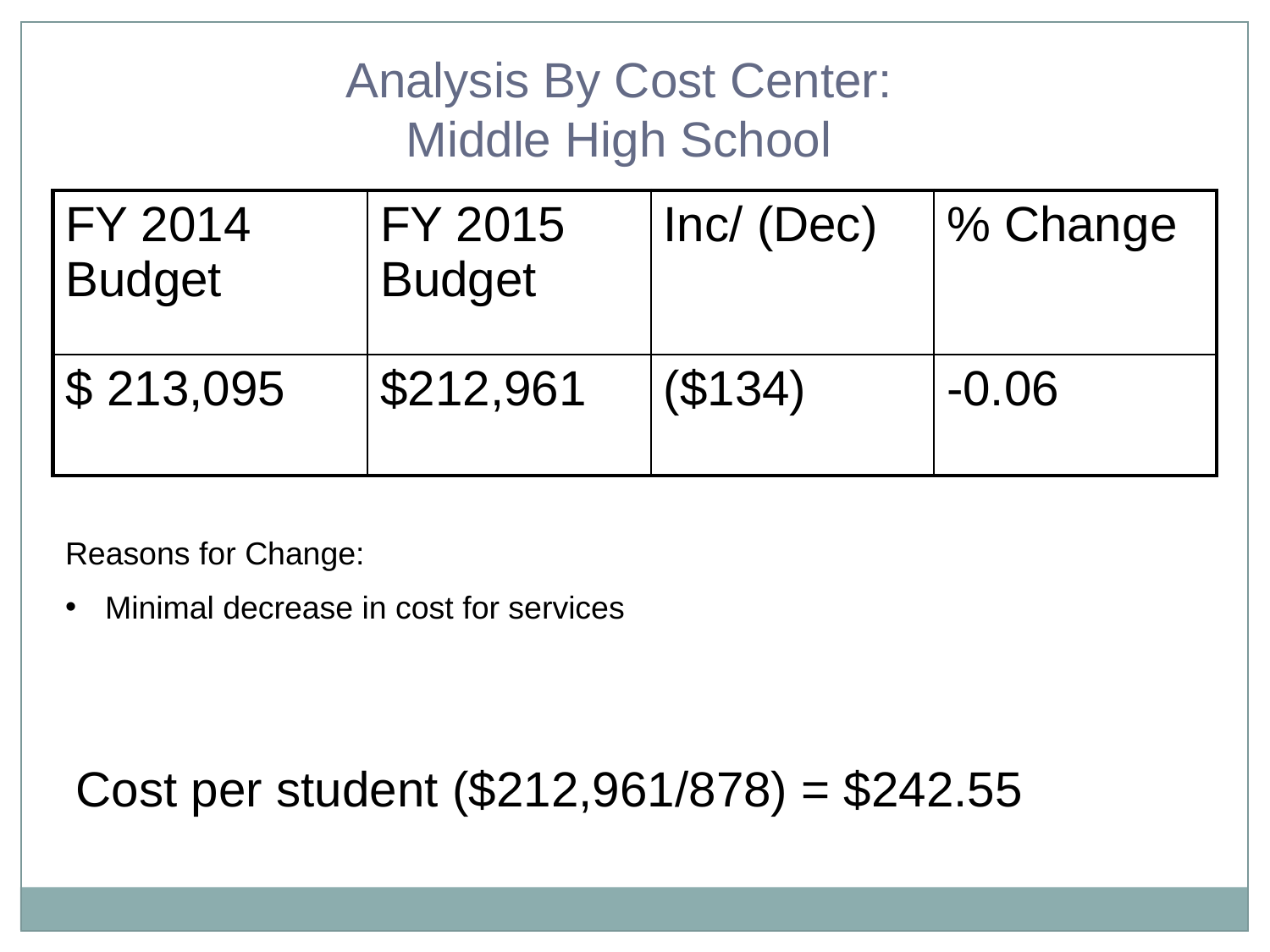

Analysis By Cost Center:
Middle High School
| FY 2014 Budget | FY 2015 Budget | Inc/ (Dec) | % Change |
| --- | --- | --- | --- |
| $ 213,095 | $212,961 | ($134) | -0.06 |
Reasons for Change:
Minimal decrease in cost for services
Cost per student ($212,961/878) = $242.55